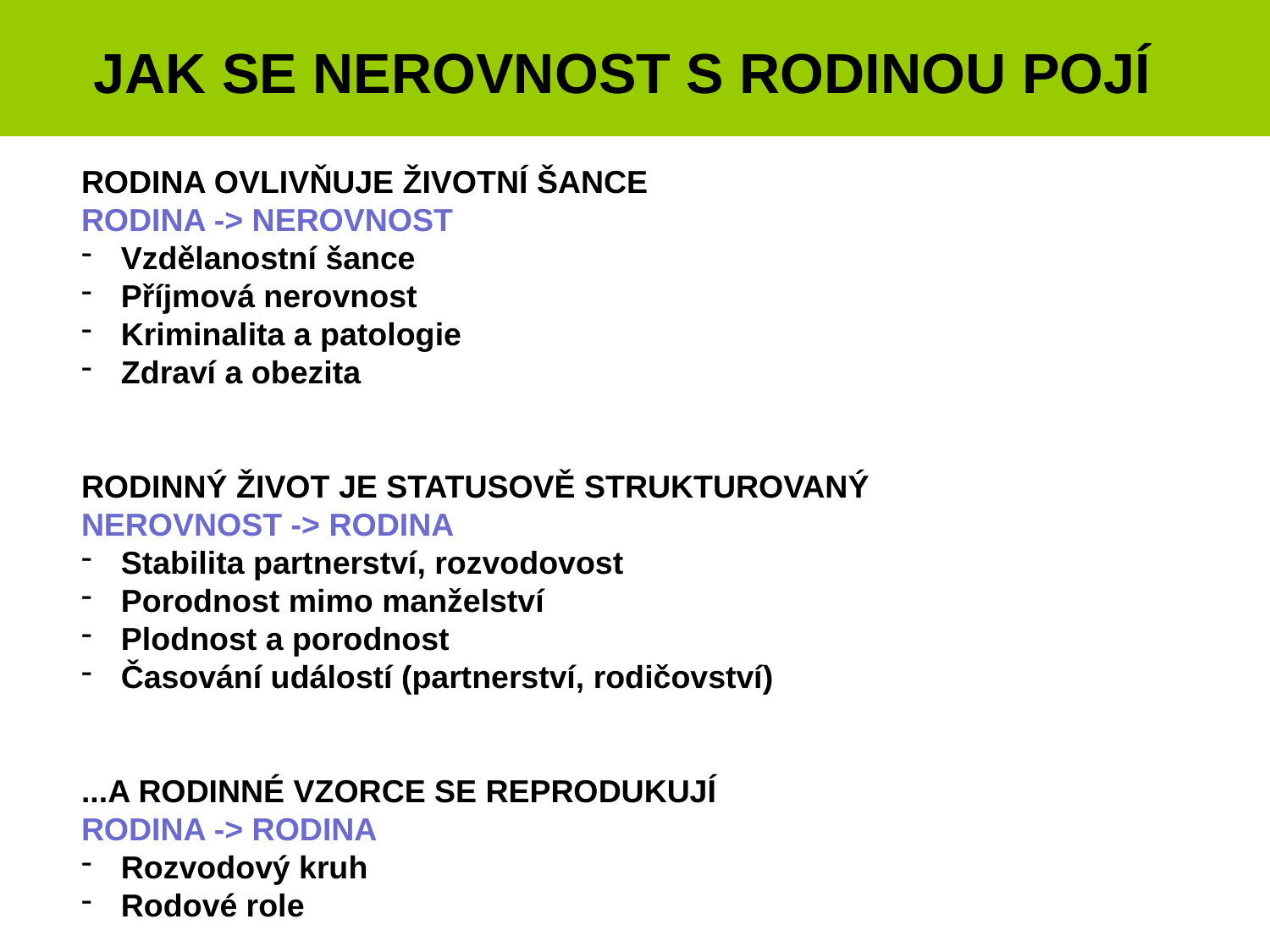

# JAK SE NEROVNOST S RODINOU POJÍ
RODINA OVLIVŇUJE ŽIVOTNÍ ŠANCE
RODINA -> NEROVNOST
Vzdělanostní šance
Příjmová nerovnost
Kriminalita a patologie
Zdraví a obezita

RODINNÝ ŽIVOT JE STATUSOVĚ STRUKTUROVANÝ
NEROVNOST -> RODINA
Stabilita partnerství, rozvodovost
Porodnost mimo manželství
Plodnost a porodnost
Časování událostí (partnerství, rodičovství)

...A RODINNÉ VZORCE SE REPRODUKUJÍ
RODINA -> RODINA
Rozvodový kruh
Rodové role